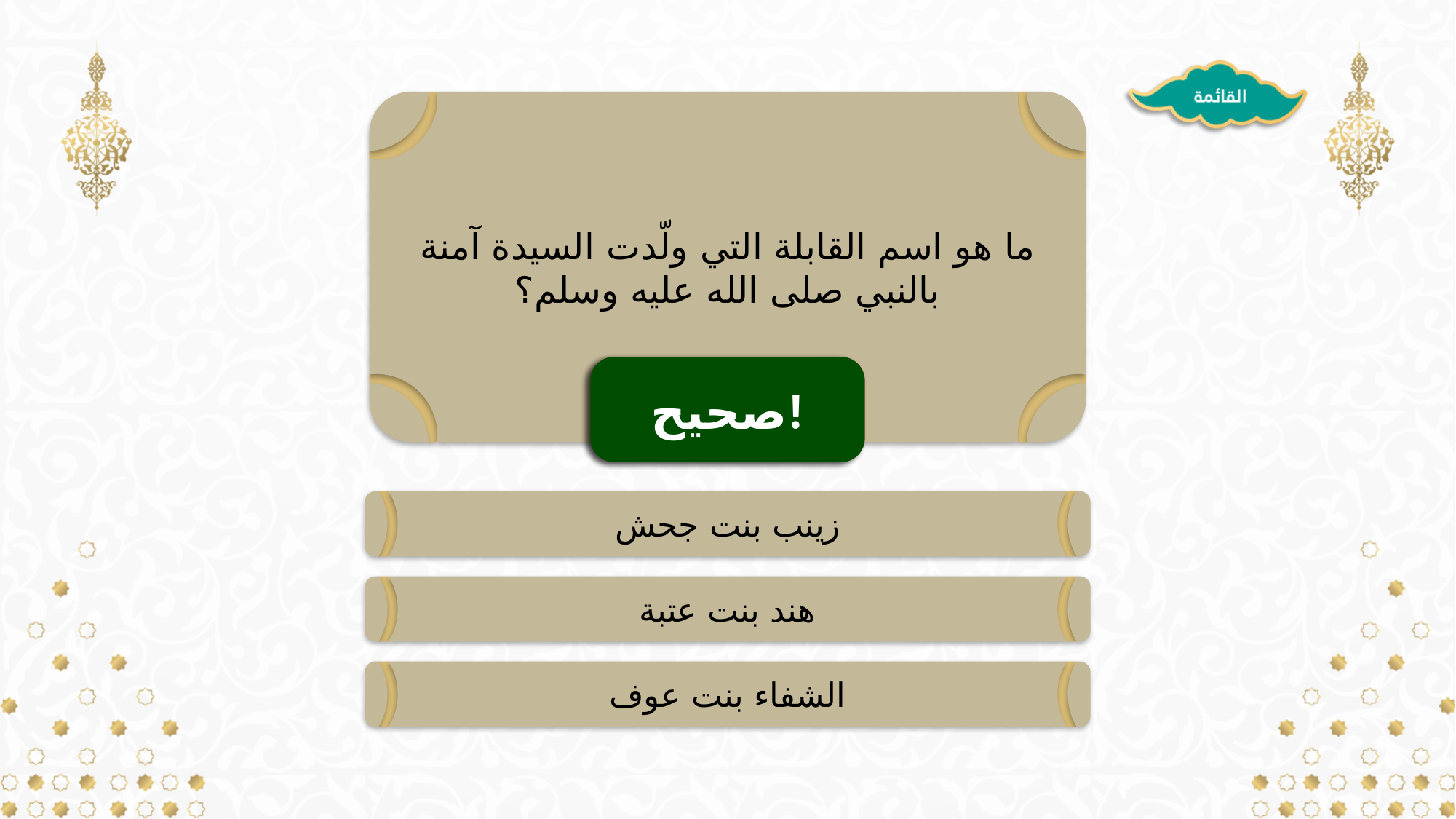

ما هو اسم القابلة التي ولّدت السيدة آمنة بالنبي صلى الله عليه وسلم؟

خطأ!
التالي!
صحيح!

زينب بنت جحش

هند بنت عتبة

الشفاء بنت عوف